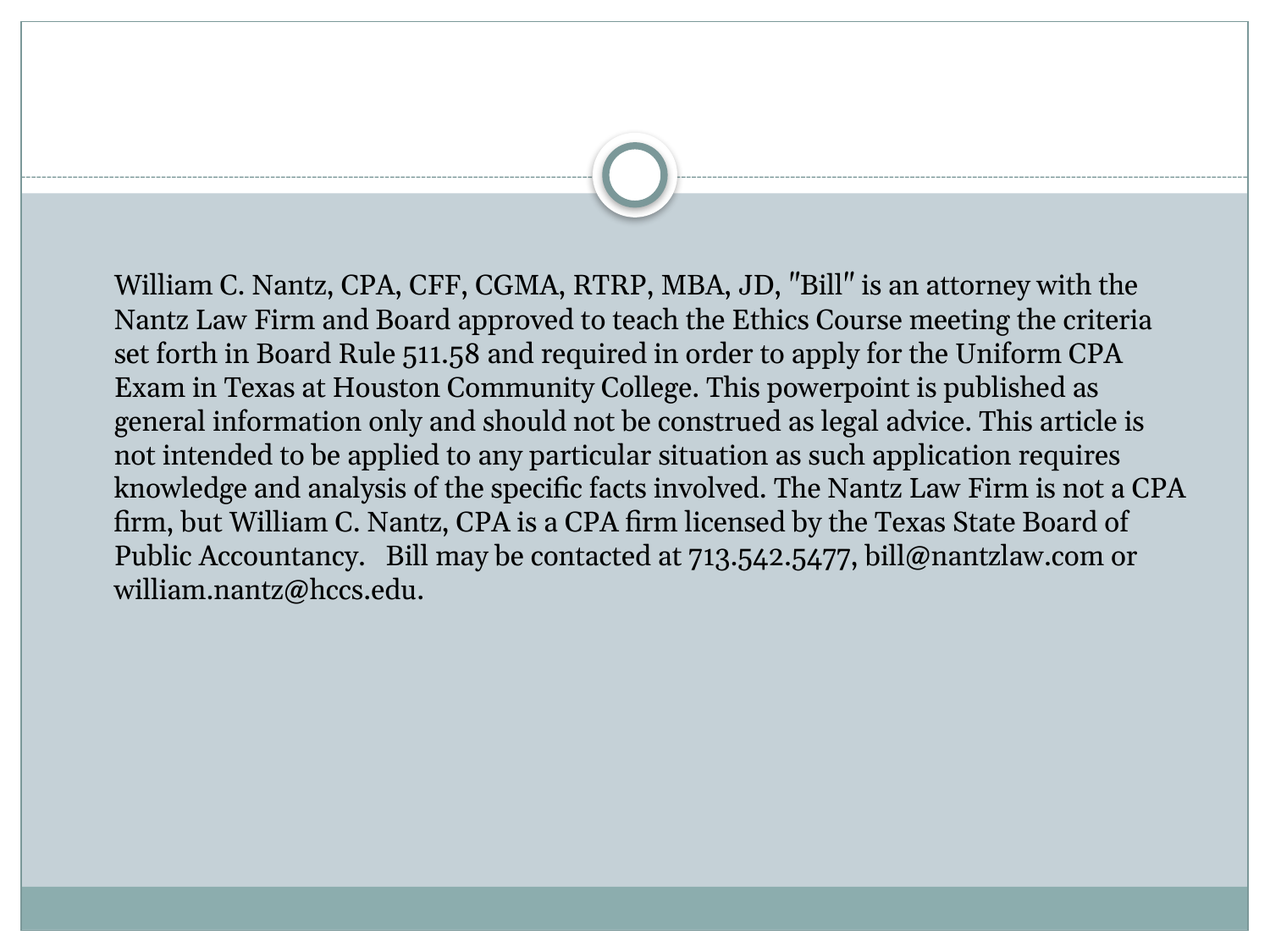

William C. Nantz, CPA, CFF, CGMA, RTRP, MBA, JD, "Bill" is an attorney with the Nantz Law Firm and Board approved to teach the Ethics Course meeting the criteria set forth in Board Rule 511.58 and required in order to apply for the Uniform CPA Exam in Texas at Houston Community College. This powerpoint is published as general information only and should not be construed as legal advice. This article is not intended to be applied to any particular situation as such application requires knowledge and analysis of the specific facts involved. The Nantz Law Firm is not a CPA firm, but William C. Nantz, CPA is a CPA firm licensed by the Texas State Board of Public Accountancy.   Bill may be contacted at 713.542.5477, bill@nantzlaw.com or william.nantz@hccs.edu.